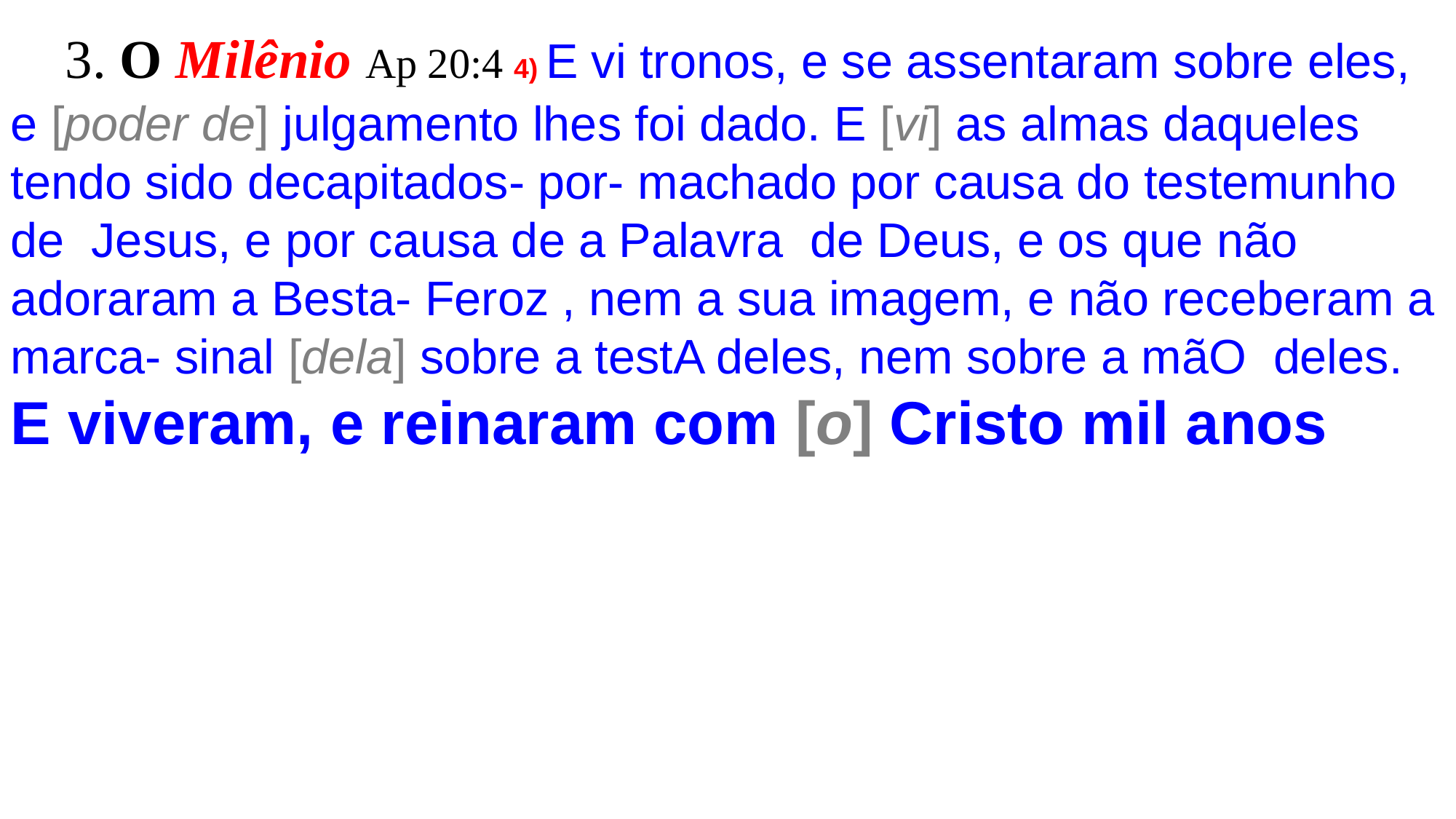

3. O Milênio Ap 20:4 4) E vi tronos, e se assentaram sobre eles, e [poder de] julgamento lhes foi dado. E [vi] as almas daqueles tendo sido decapitados- por- machado por causa do testemunho de  Jesus, e por causa de a Palavra  de Deus, e os que não adoraram a Besta- Feroz , nem a sua imagem, e não receberam a marca- sinal [dela] sobre a testA deles, nem sobre a mãO  deles. E viveram, e reinaram com [o] Cristo mil anos